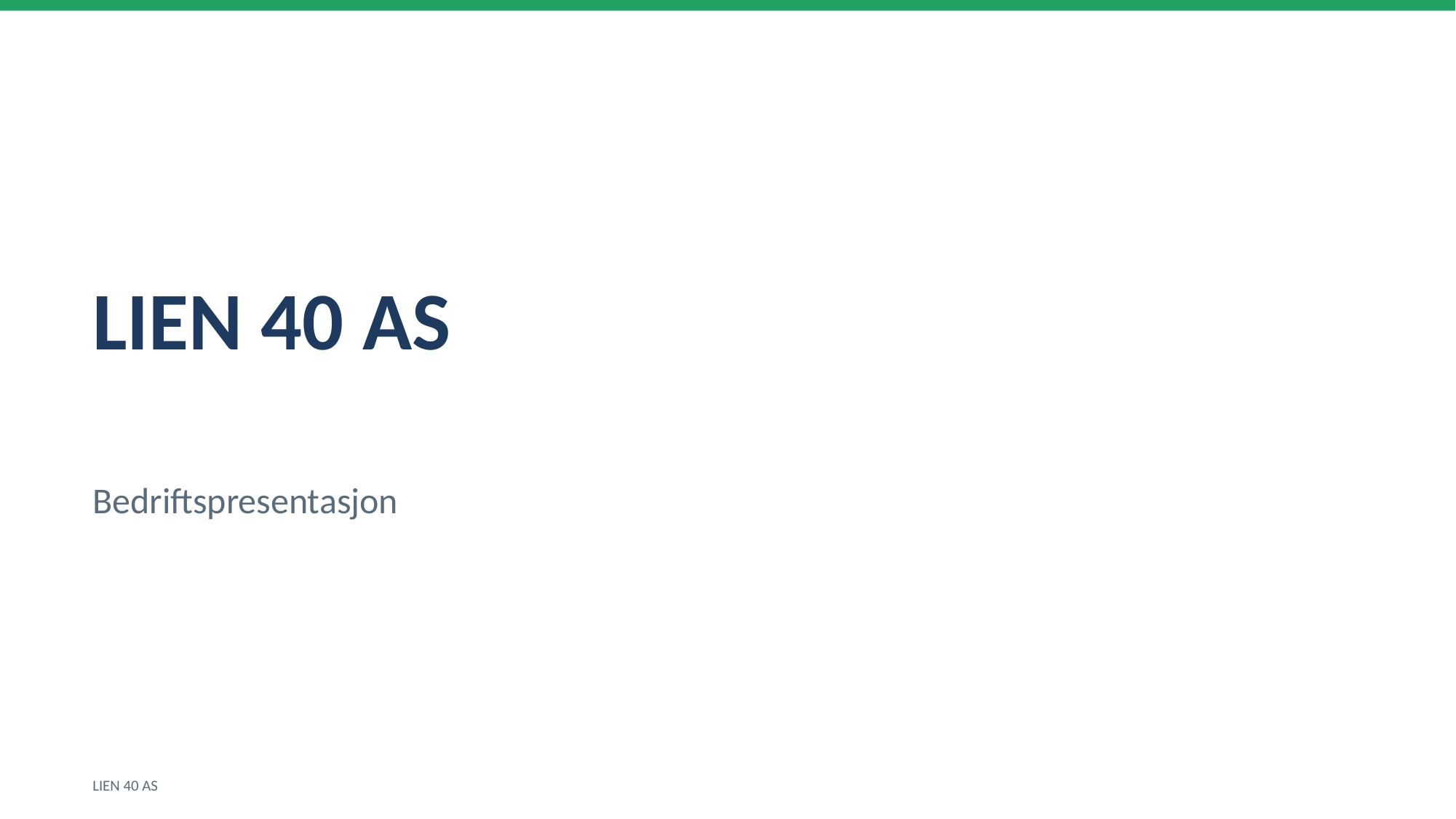

LIEN 40 AS
Bedriftspresentasjon
LIEN 40 AS